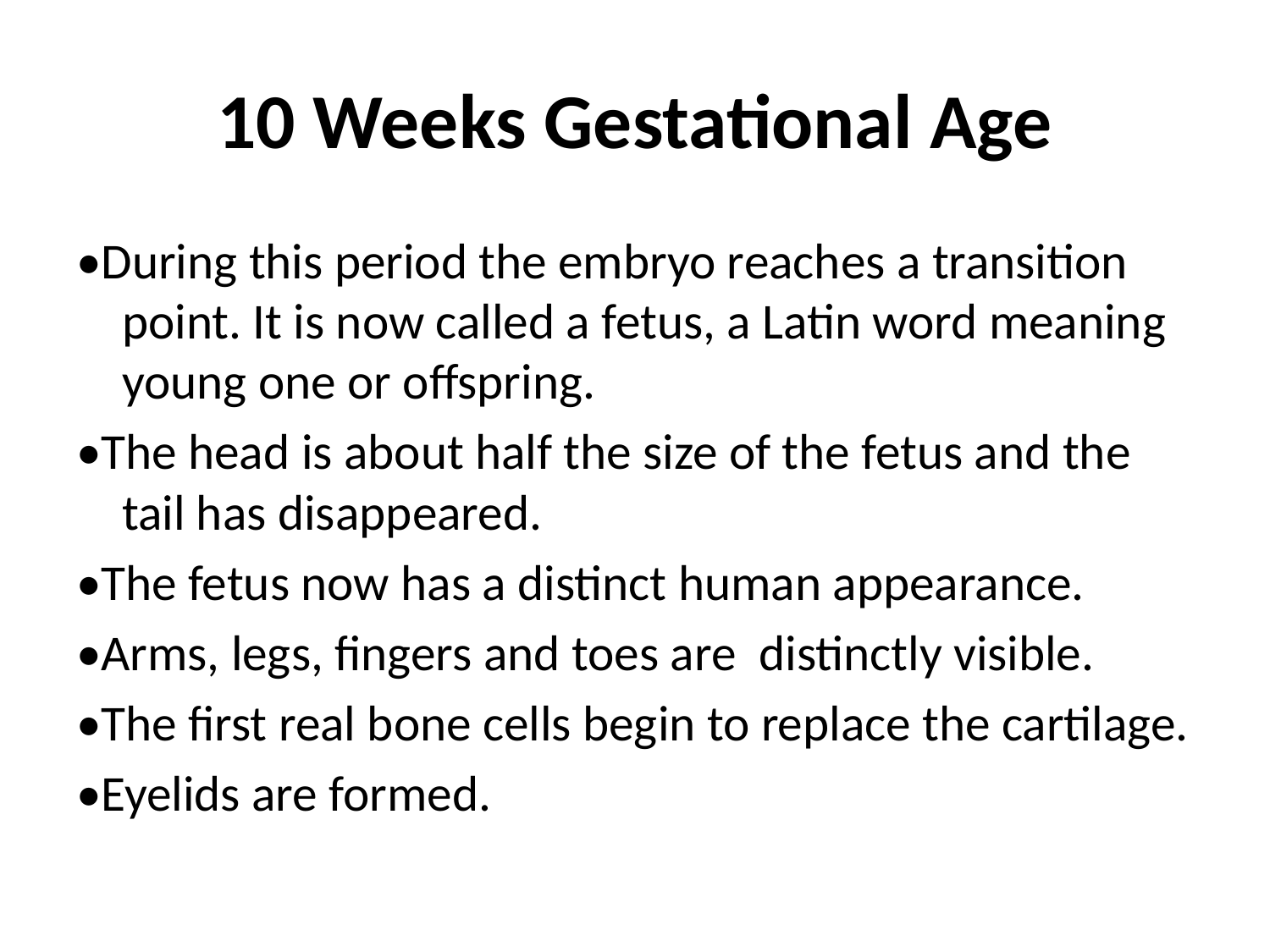

# 10 Weeks Gestational Age
•During this period the embryo reaches a transition point. It is now called a fetus, a Latin word meaning young one or offspring.
•The head is about half the size of the fetus and the tail has disappeared.
•The fetus now has a distinct human appearance.
•Arms, legs, fingers and toes are  distinctly visible.
•The first real bone cells begin to replace the cartilage.
•Eyelids are formed.